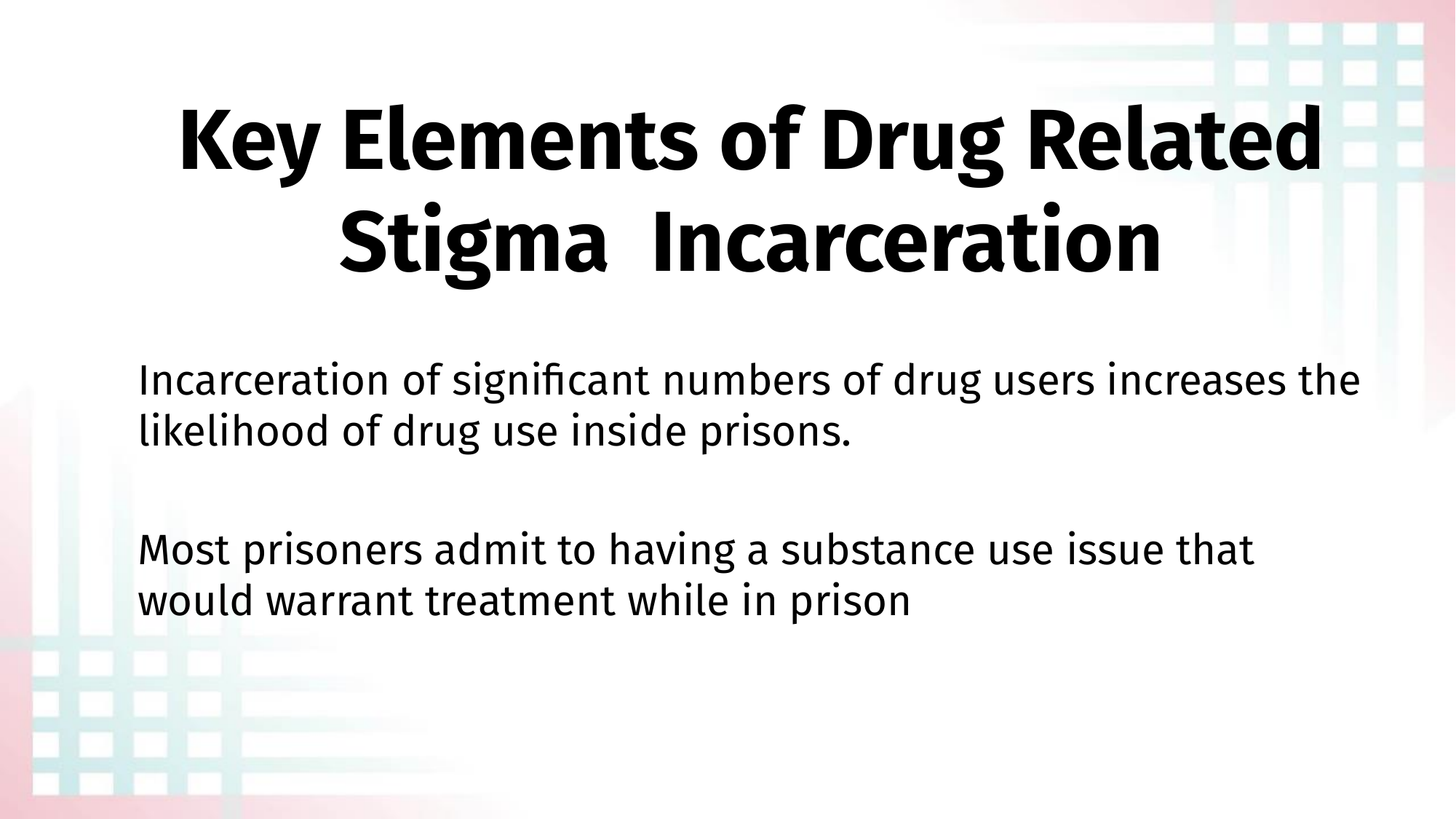

# Key Elements of Drug Related Stigma  Incarceration
Incarceration of significant numbers of drug users increases the likelihood of drug use inside prisons.

Most prisoners admit to having a substance use issue that would warrant treatment while in prison